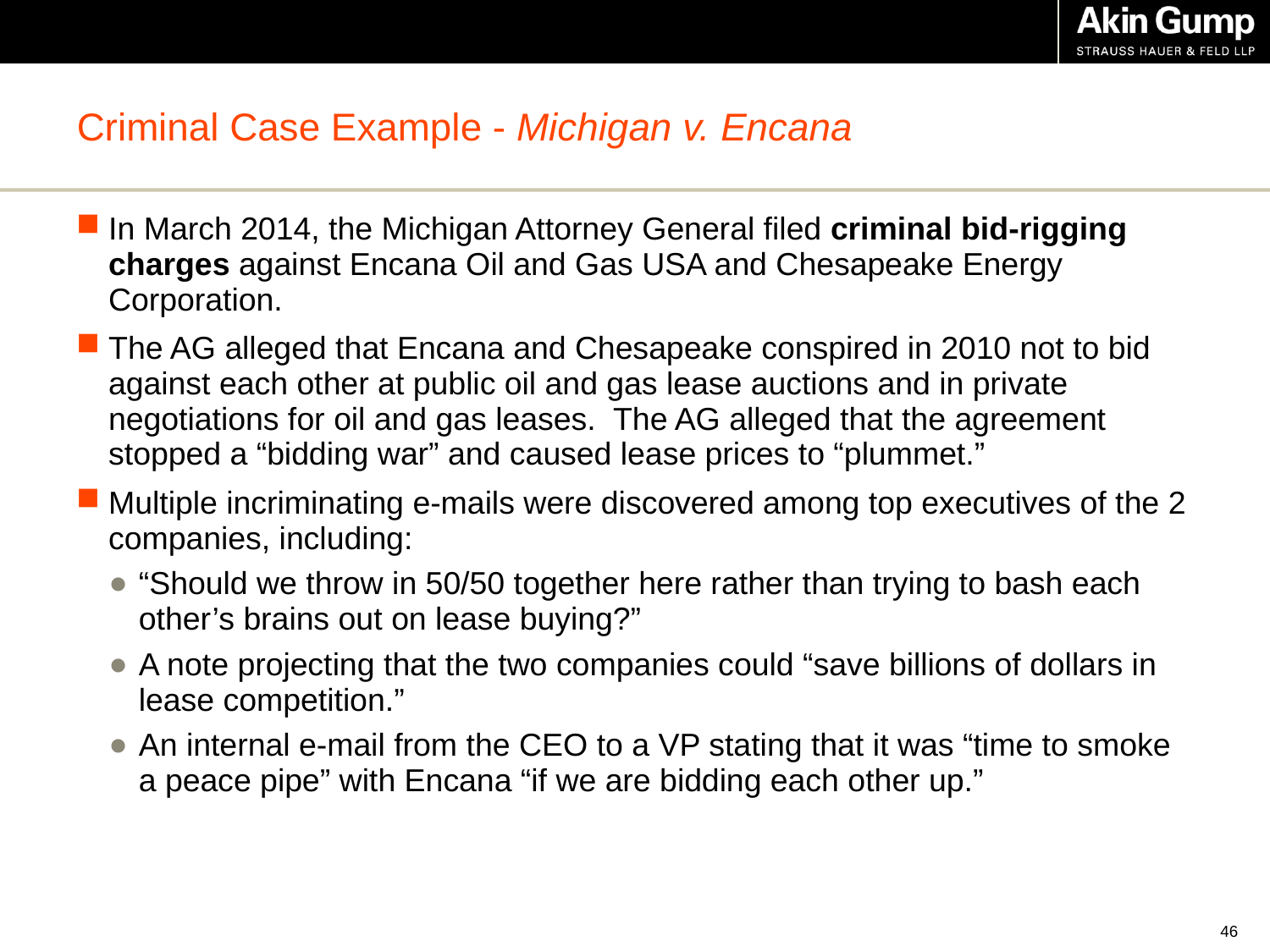

# Criminal Case Example - Michigan v. Encana
In March 2014, the Michigan Attorney General filed criminal bid-rigging charges against Encana Oil and Gas USA and Chesapeake Energy Corporation.
The AG alleged that Encana and Chesapeake conspired in 2010 not to bid against each other at public oil and gas lease auctions and in private negotiations for oil and gas leases.  The AG alleged that the agreement stopped a “bidding war” and caused lease prices to “plummet.”
Multiple incriminating e-mails were discovered among top executives of the 2 companies, including:
“Should we throw in 50/50 together here rather than trying to bash each other’s brains out on lease buying?”
A note projecting that the two companies could “save billions of dollars in lease competition.”
An internal e-mail from the CEO to a VP stating that it was “time to smoke a peace pipe” with Encana “if we are bidding each other up.”

46